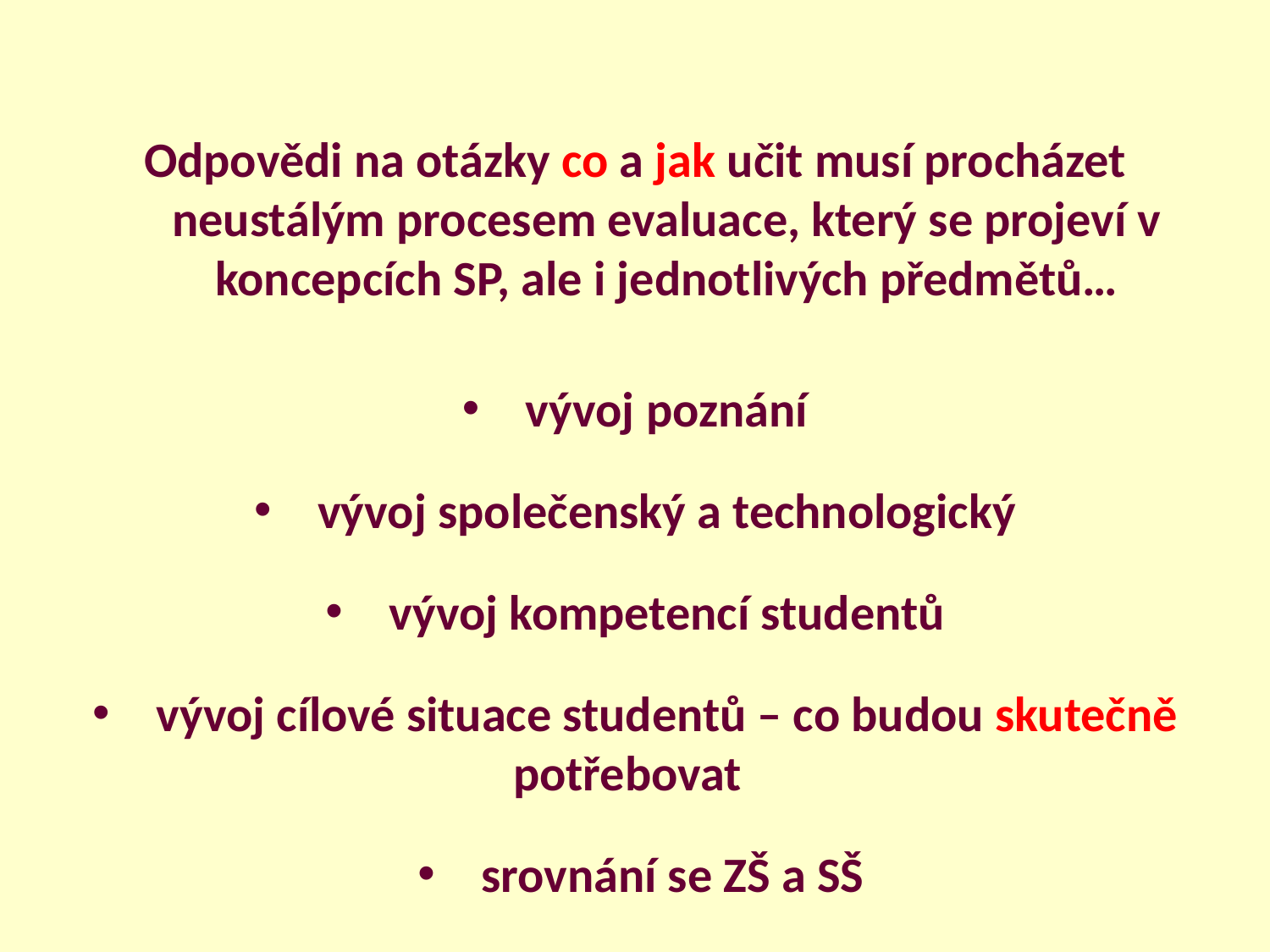

Odpovědi na otázky co a jak učit musí procházet neustálým procesem evaluace, který se projeví v koncepcích SP, ale i jednotlivých předmětů…

vývoj poznání
vývoj společenský a technologický
vývoj kompetencí studentů
vývoj cílové situace studentů – co budou skutečně potřebovat
srovnání se ZŠ a SŠ